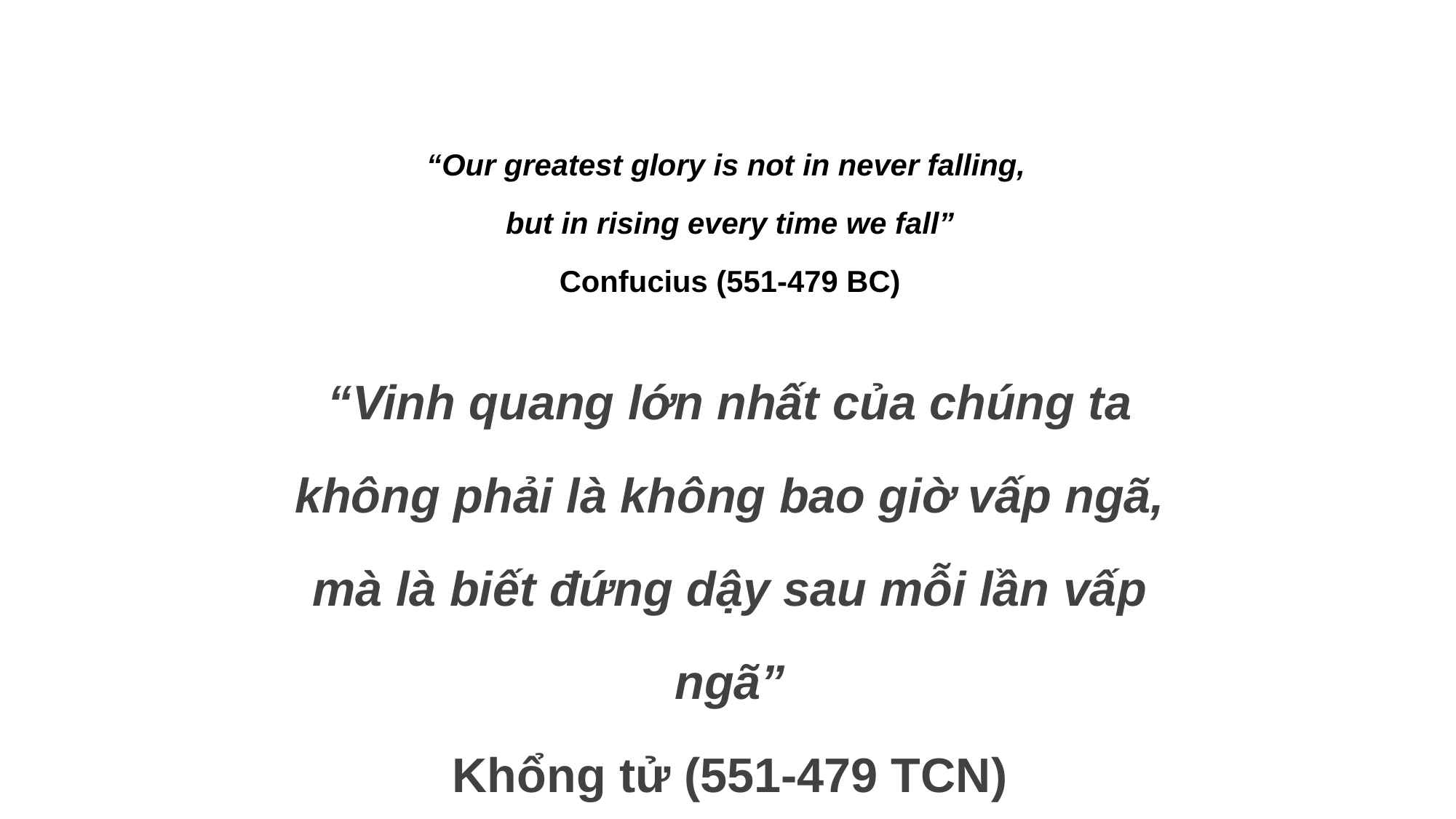

“Our greatest glory is not in never falling,
but in rising every time we fall”
Confucius (551-479 BC)
“Vinh quang lớn nhất của chúng ta không phải là không bao giờ vấp ngã, mà là biết đứng dậy sau mỗi lần vấp ngã”
Khổng tử (551-479 TCN)